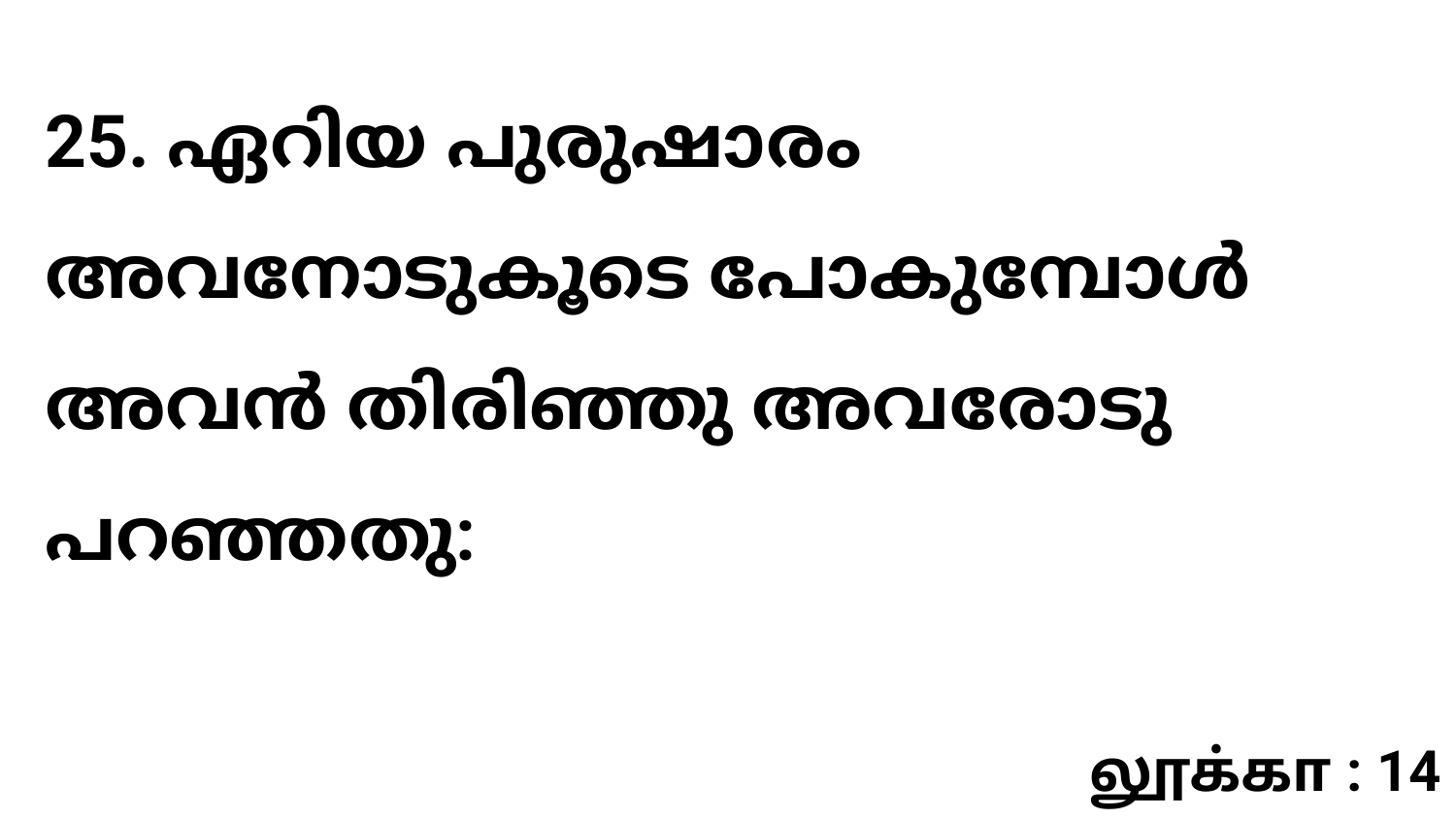

25. ഏറിയ പുരുഷാരം അവനോടുകൂടെ പോകുമ്പോൾ അവൻ തിരിഞ്ഞു അവരോടു പറഞ്ഞതു:
லூக்கா : 14